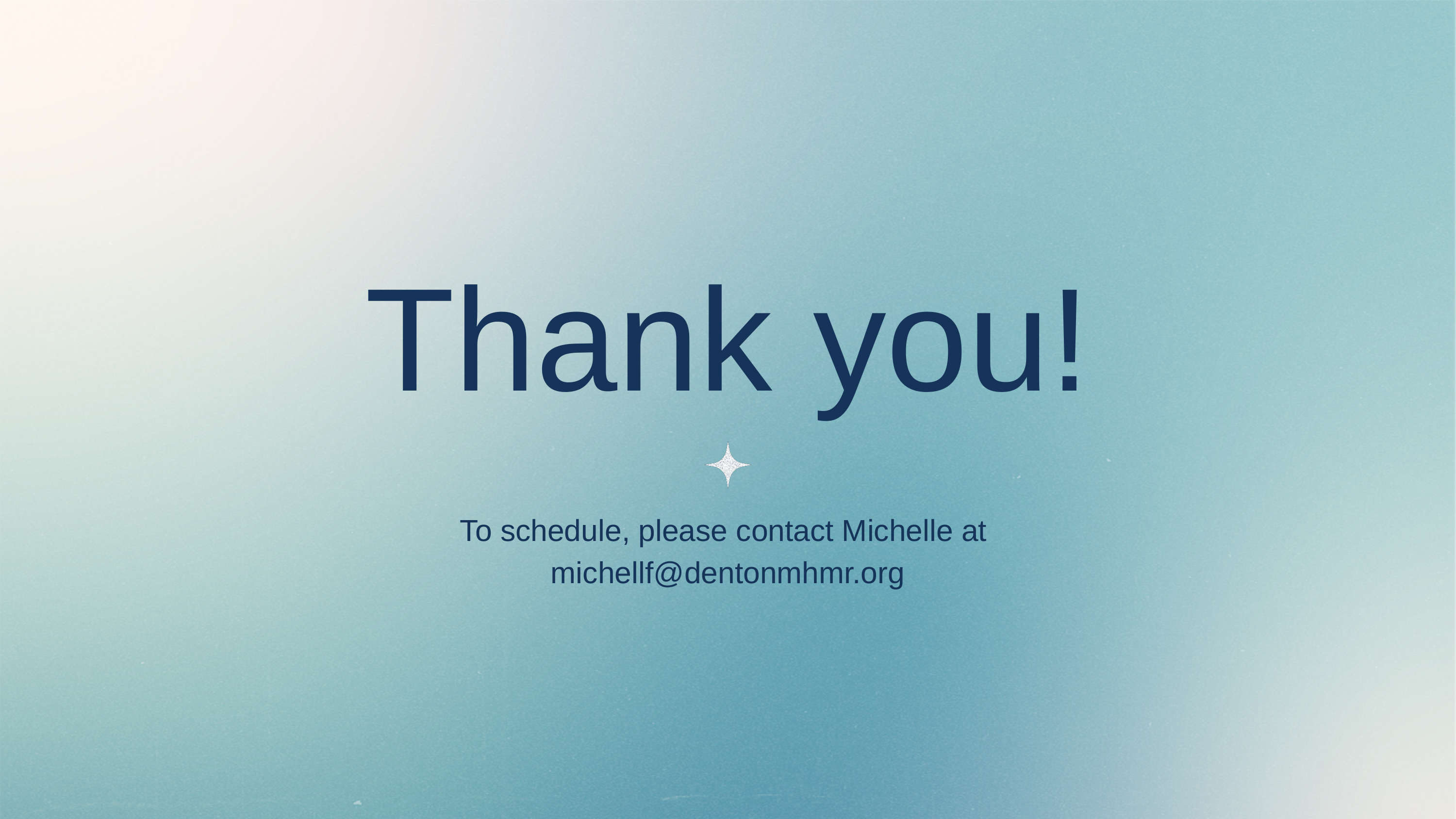

Thank you!

To schedule, please contact Michelle at
michellf@dentonmhmr.org